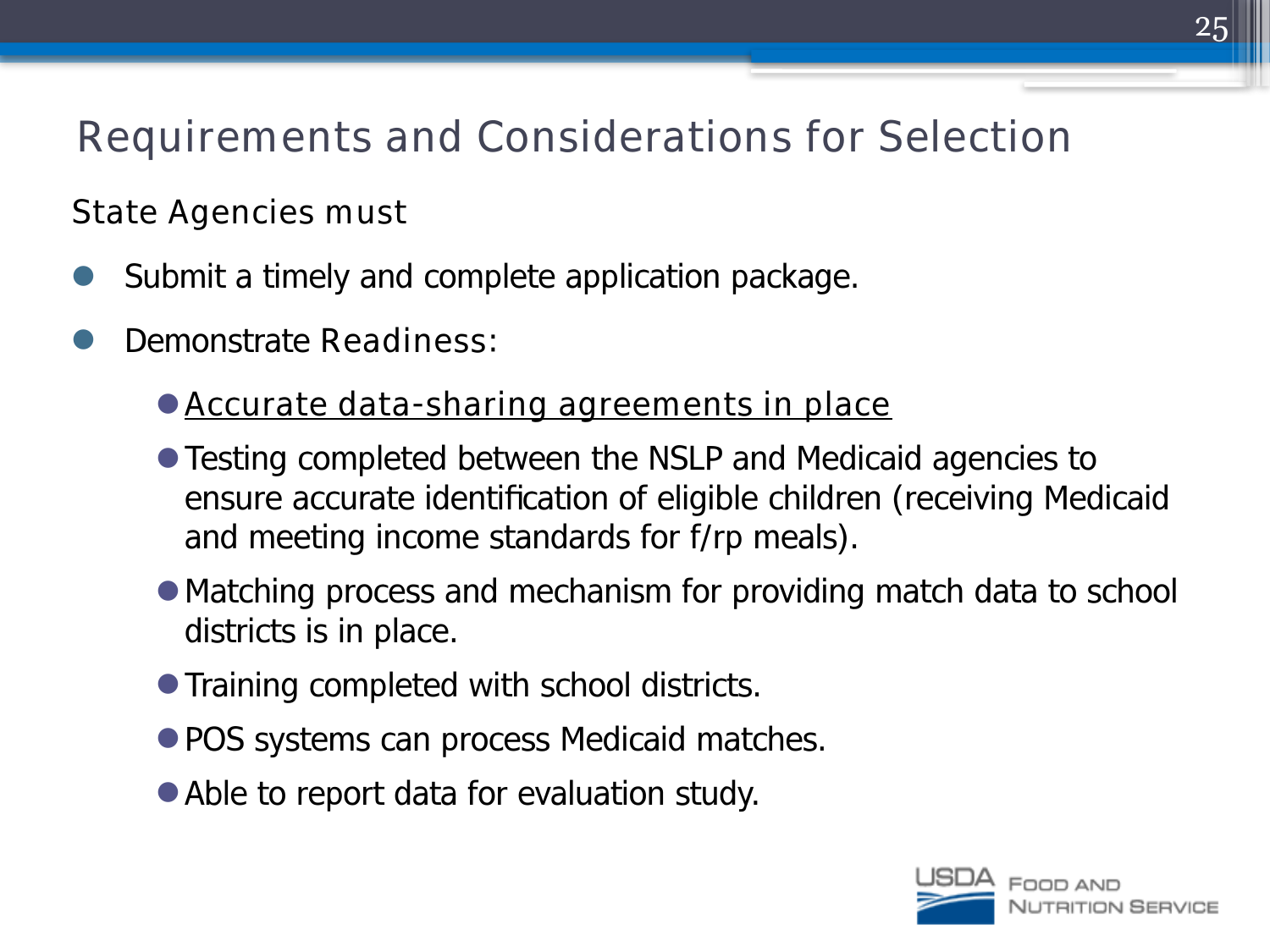

25
# Requirements and Considerations for Selection
State Agencies must
Submit a timely and complete application package.
Demonstrate Readiness:
Accurate data-sharing agreements in place
Testing completed between the NSLP and Medicaid agencies to ensure accurate identification of eligible children (receiving Medicaid and meeting income standards for f/rp meals).
Matching process and mechanism for providing match data to school districts is in place.
Training completed with school districts.
POS systems can process Medicaid matches.
Able to report data for evaluation study.